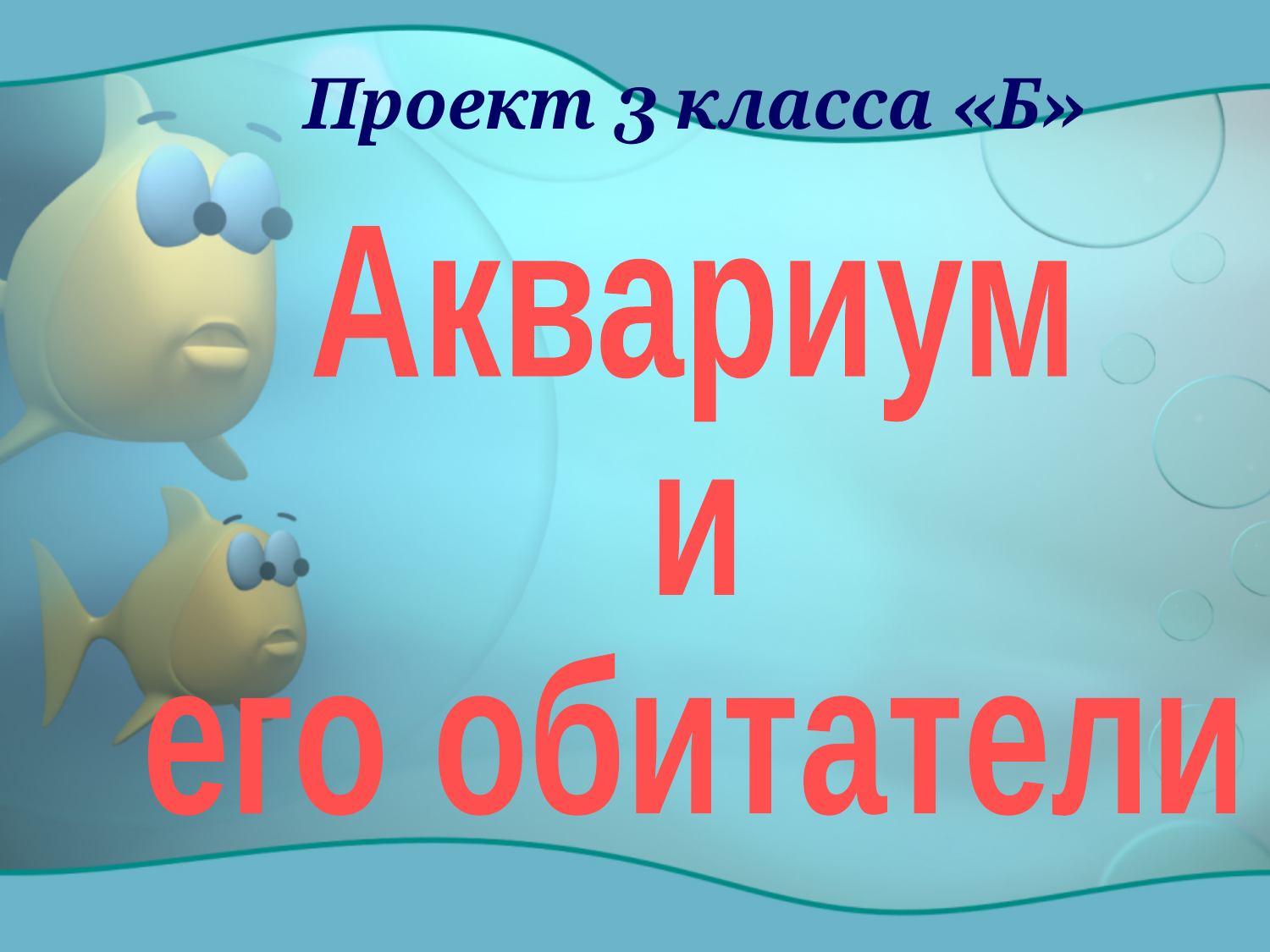

# Проект 3 класса «Б»
Аквариум
и
его обитатели